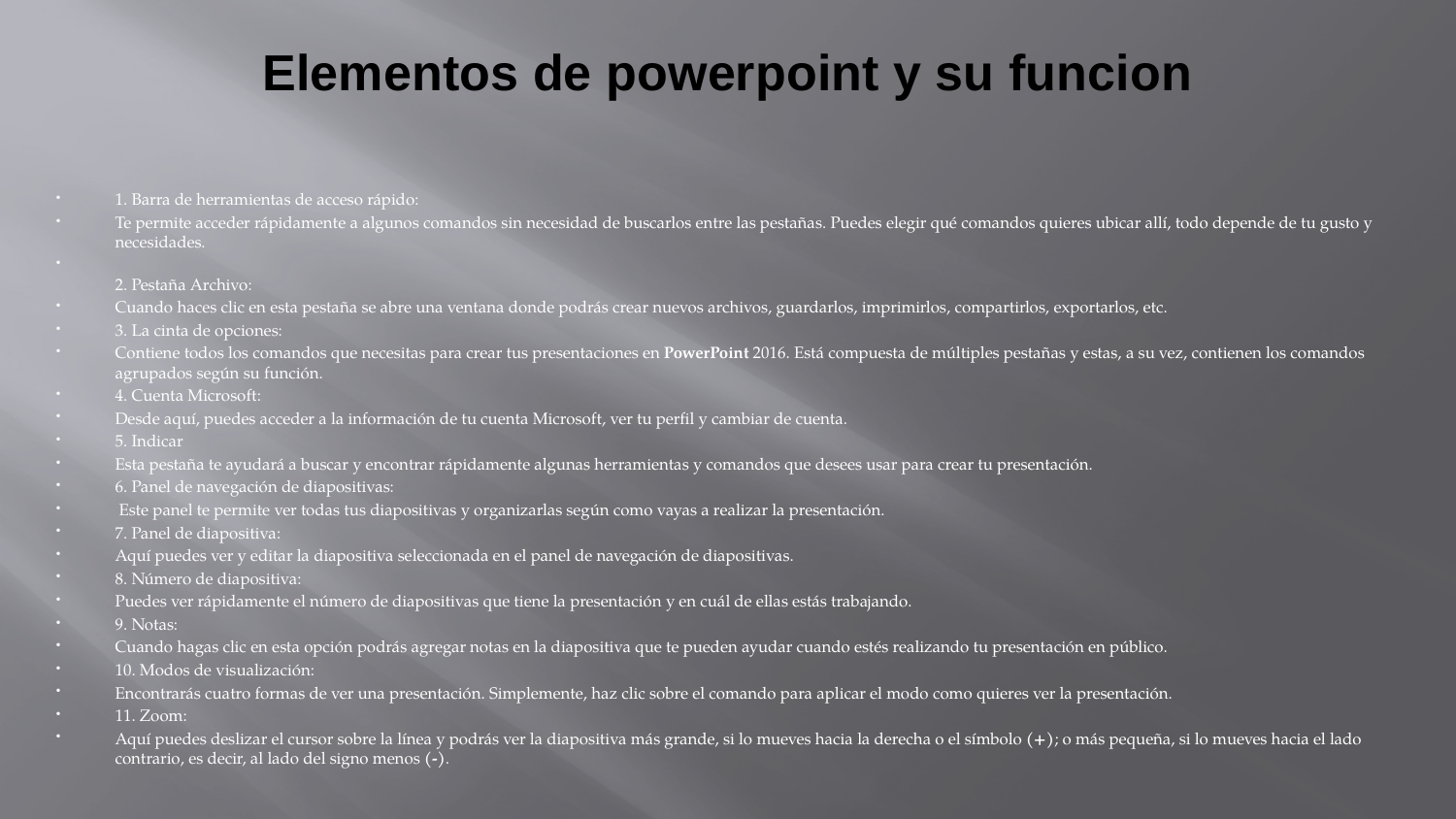

# Elementos de powerpoint y su funcion
1. Barra de herramientas de acceso rápido:
Te permite acceder rápidamente a algunos comandos sin necesidad de buscarlos entre las pestañas. Puedes elegir qué comandos quieres ubicar allí, todo depende de tu gusto y necesidades.
2. Pestaña Archivo:
Cuando haces clic en esta pestaña se abre una ventana donde podrás crear nuevos archivos, guardarlos, imprimirlos, compartirlos, exportarlos, etc.
3. La cinta de opciones:
Contiene todos los comandos que necesitas para crear tus presentaciones en PowerPoint 2016. Está compuesta de múltiples pestañas y estas, a su vez, contienen los comandos agrupados según su función.
4. Cuenta Microsoft:
Desde aquí, puedes acceder a la información de tu cuenta Microsoft, ver tu perfil y cambiar de cuenta.
5. Indicar
Esta pestaña te ayudará a buscar y encontrar rápidamente algunas herramientas y comandos que desees usar para crear tu presentación.
6. Panel de navegación de diapositivas:
 Este panel te permite ver todas tus diapositivas y organizarlas según como vayas a realizar la presentación.
7. Panel de diapositiva:
Aquí puedes ver y editar la diapositiva seleccionada en el panel de navegación de diapositivas.
8. Número de diapositiva:
Puedes ver rápidamente el número de diapositivas que tiene la presentación y en cuál de ellas estás trabajando.
9. Notas:
Cuando hagas clic en esta opción podrás agregar notas en la diapositiva que te pueden ayudar cuando estés realizando tu presentación en público.
10. Modos de visualización:
Encontrarás cuatro formas de ver una presentación. Simplemente, haz clic sobre el comando para aplicar el modo como quieres ver la presentación.
11. Zoom:
Aquí puedes deslizar el cursor sobre la línea y podrás ver la diapositiva más grande, si lo mueves hacia la derecha o el símbolo (+); o más pequeña, si lo mueves hacia el lado contrario, es decir, al lado del signo menos (-).